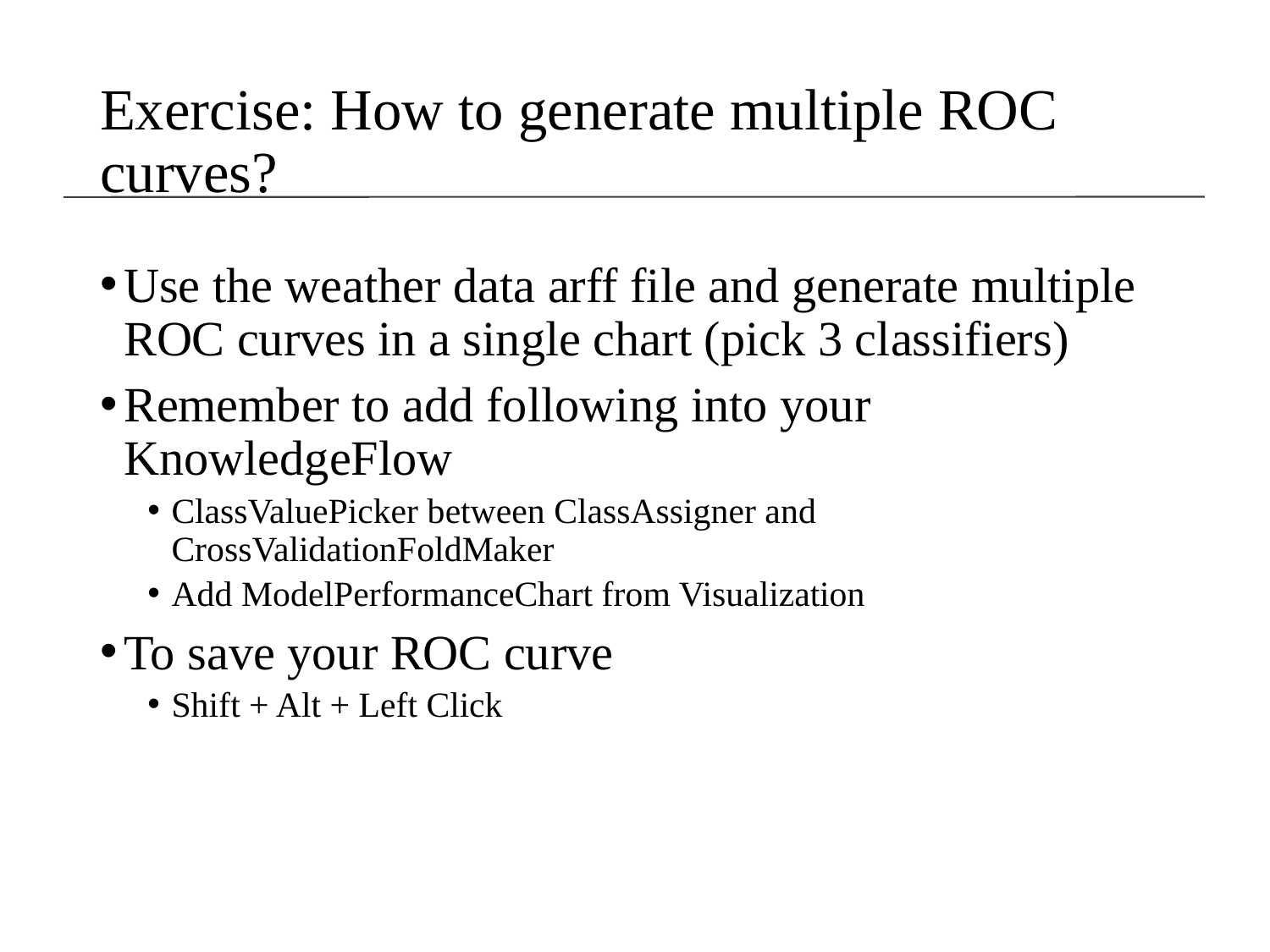

# Exercise: How to generate multiple ROC curves?
Use the weather data arff file and generate multiple ROC curves in a single chart (pick 3 classifiers)
Remember to add following into your KnowledgeFlow
ClassValuePicker between ClassAssigner and CrossValidationFoldMaker
Add ModelPerformanceChart from Visualization
To save your ROC curve
Shift + Alt + Left Click